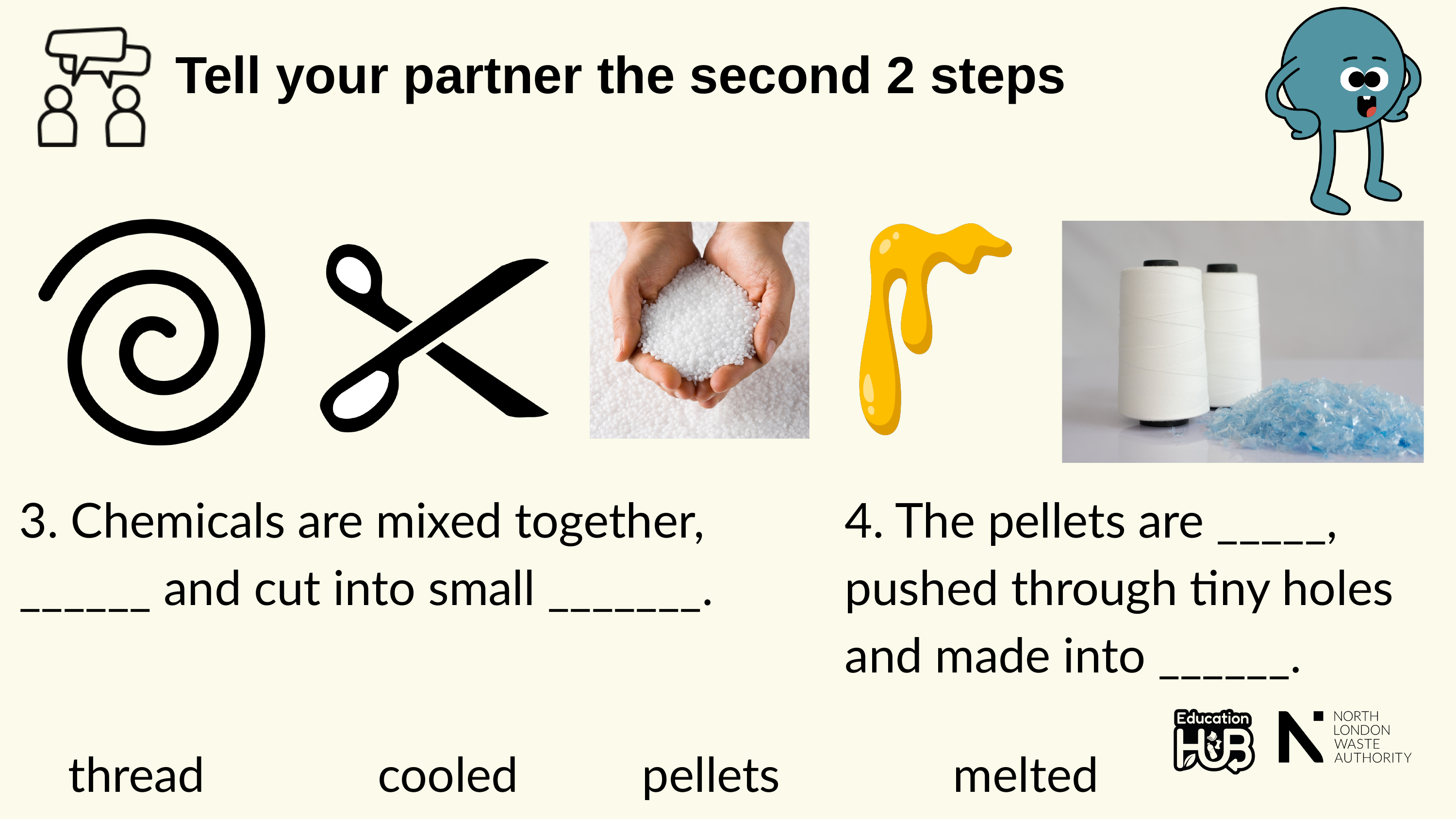

Tell your partner the second 2 steps

3. Chemicals are mixed together, ______ and cut into small _______.
4. The pellets are _____, pushed through tiny holes and made into ______.

thread              cooled          pellets              melted